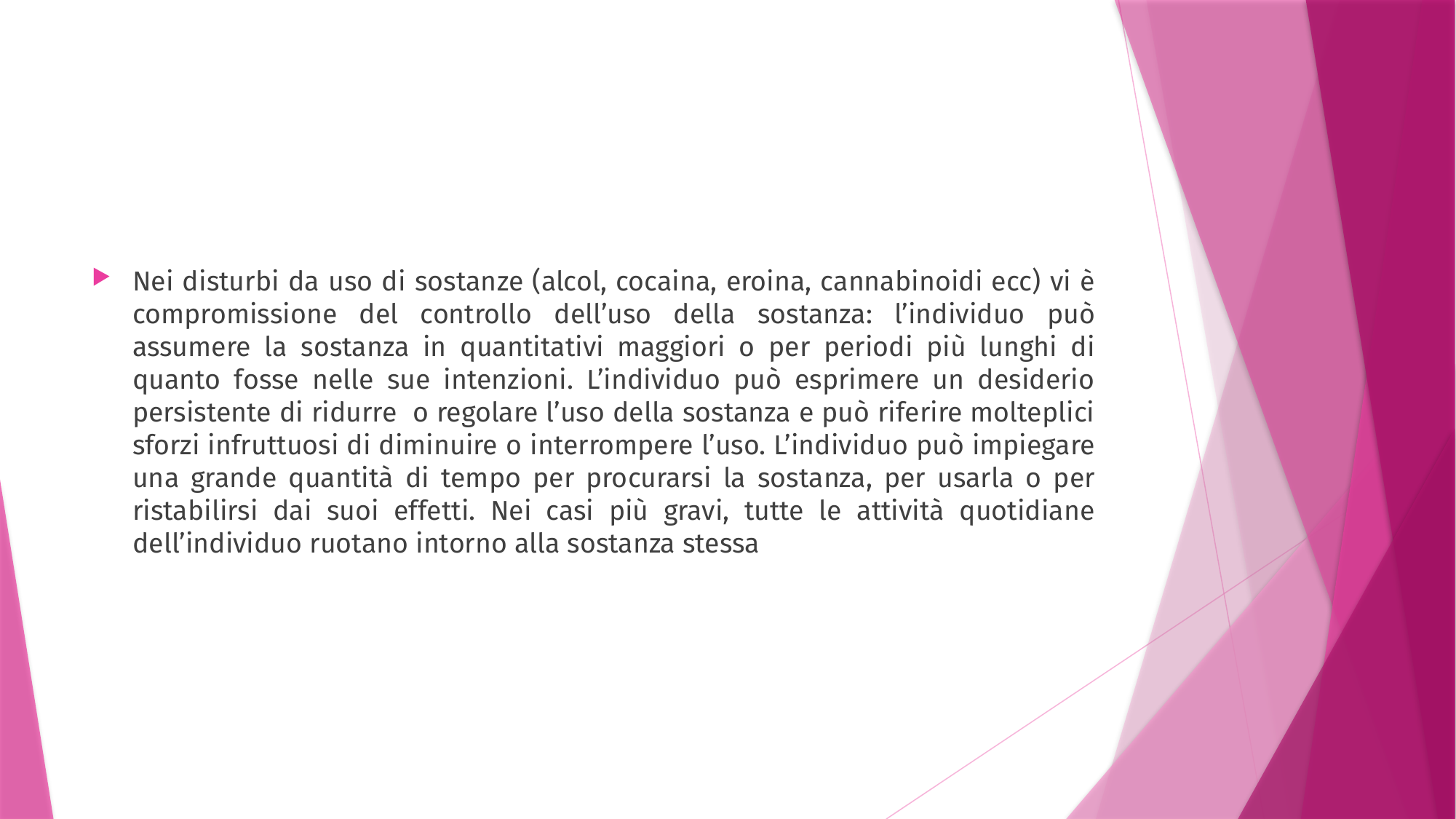

#
Nei disturbi da uso di sostanze (alcol, cocaina, eroina, cannabinoidi ecc) vi è compromissione del controllo dell’uso della sostanza: l’individuo può assumere la sostanza in quantitativi maggiori o per periodi più lunghi di quanto fosse nelle sue intenzioni. L’individuo può esprimere un desiderio persistente di ridurre  o regolare l’uso della sostanza e può riferire molteplici sforzi infruttuosi di diminuire o interrompere l’uso. L’individuo può impiegare una grande quantità di tempo per procurarsi la sostanza, per usarla o per ristabilirsi dai suoi effetti. Nei casi più gravi, tutte le attività quotidiane dell’individuo ruotano intorno alla sostanza stessa